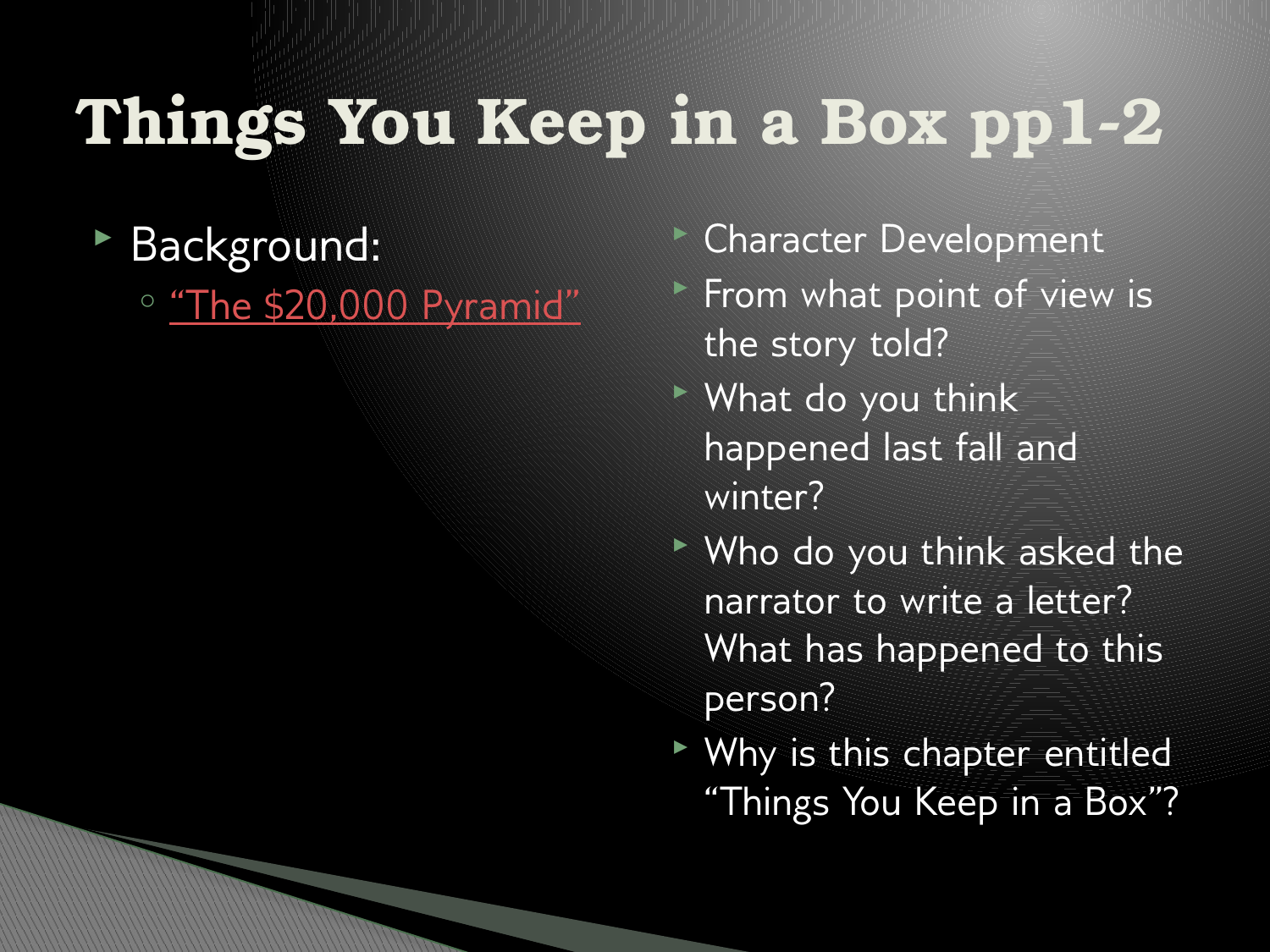

# Things You Keep in a Box pp1-2
Background:
“The $20,000 Pyramid”
Character Development
From what point of view is the story told?
What do you think happened last fall and winter?
Who do you think asked the narrator to write a letter? What has happened to this person?
Why is this chapter entitled “Things You Keep in a Box”?